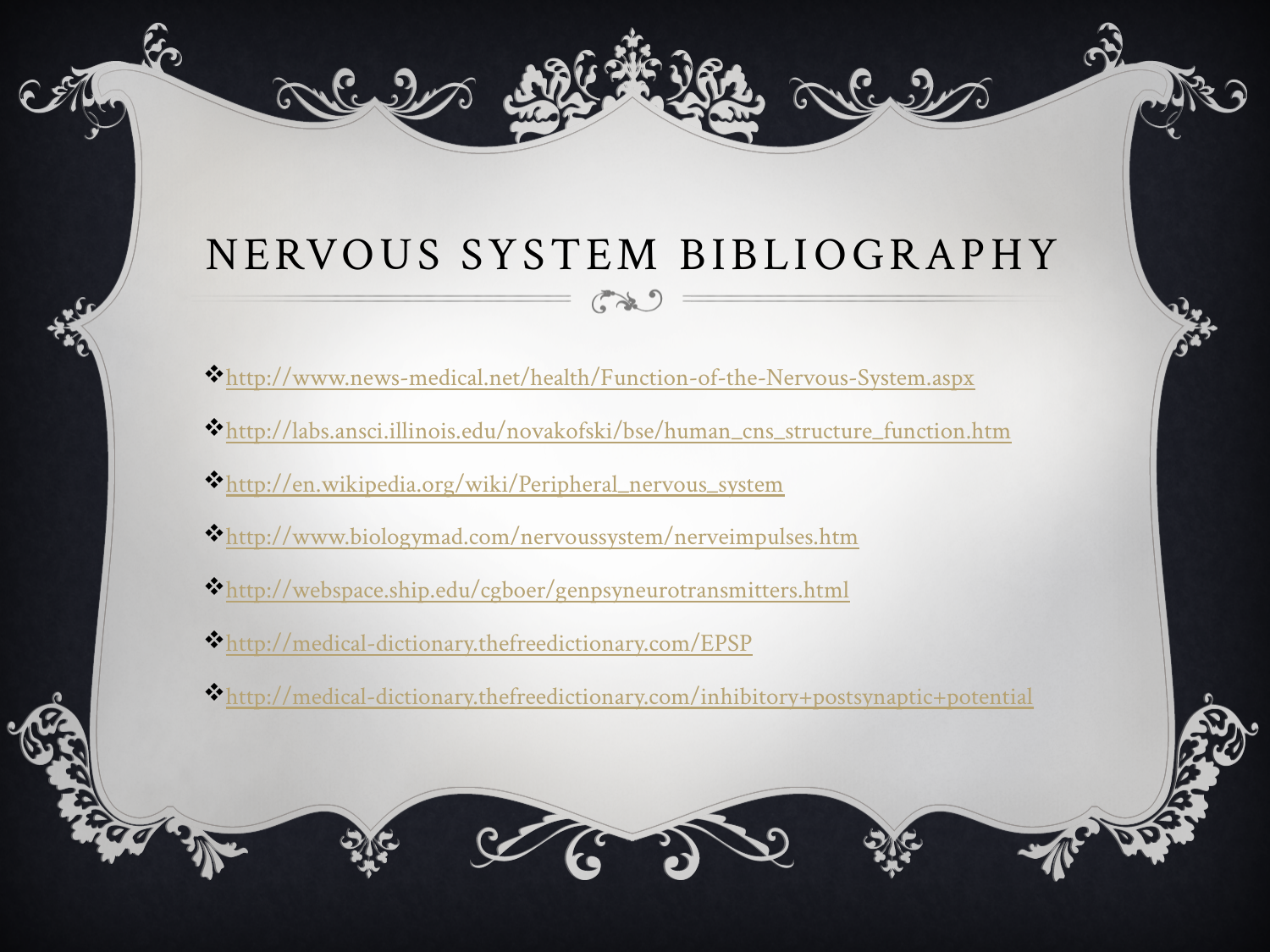

# Nervous system bibliography
http://www.news-medical.net/health/Function-of-the-Nervous-System.aspx
http://labs.ansci.illinois.edu/novakofski/bse/human_cns_structure_function.htm
http://en.wikipedia.org/wiki/Peripheral_nervous_system
http://www.biologymad.com/nervoussystem/nerveimpulses.htm
http://webspace.ship.edu/cgboer/genpsyneurotransmitters.html
http://medical-dictionary.thefreedictionary.com/EPSP
http://medical-dictionary.thefreedictionary.com/inhibitory+postsynaptic+potential